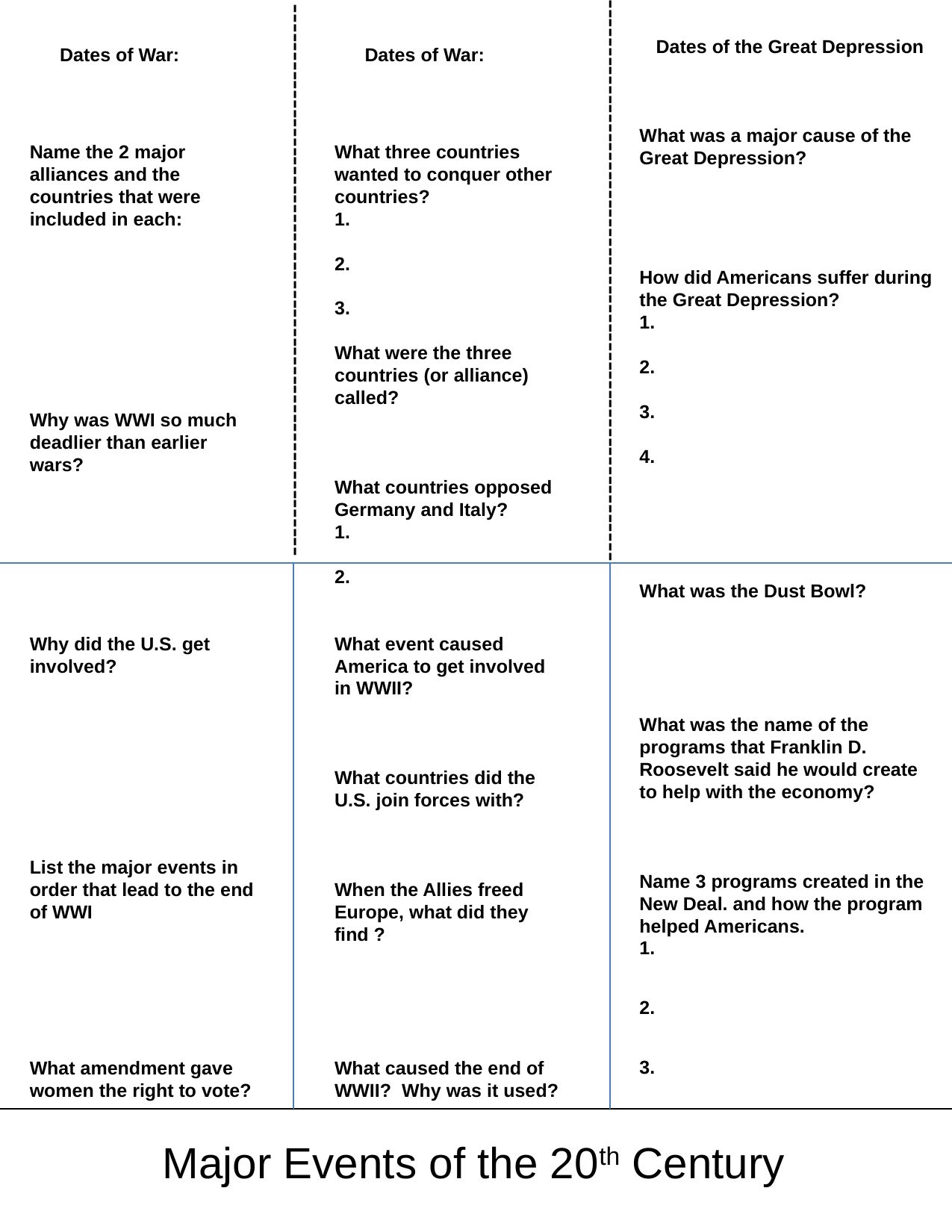

Dates of the Great Depression

What was a major cause of the Great Depression?

How did Americans suffer during the Great Depression?
1.

2.

3.

4.

What was the Dust Bowl?

What was the name of the programs that Franklin D. Roosevelt said he would create to help with the economy?

Name 3 programs created in the New Deal. and how the program helped Americans.
1.

2.

3.

Dates of War:

Name the 2 major alliances and the countries that were
included in each:

Why was WWI so much deadlier than earlier wars?

Why did the U.S. get involved?

List the major events in  order that lead to the end of WWI

What amendment gave women the right to vote?
Dates of War:

What three countries wanted to conquer other countries?
1.

2.

3.

What were the three countries (or alliance) called?

What countries opposed Germany and Italy?
1.

2.

What event caused America to get involved in WWII?

What countries did the U.S. join forces with?

When the Allies freed Europe, what did they find ?

What caused the end of WWII?  Why was it used?

----------------------------------------------------------
-----------------------------------------------------------
Major Events of the 20th Century